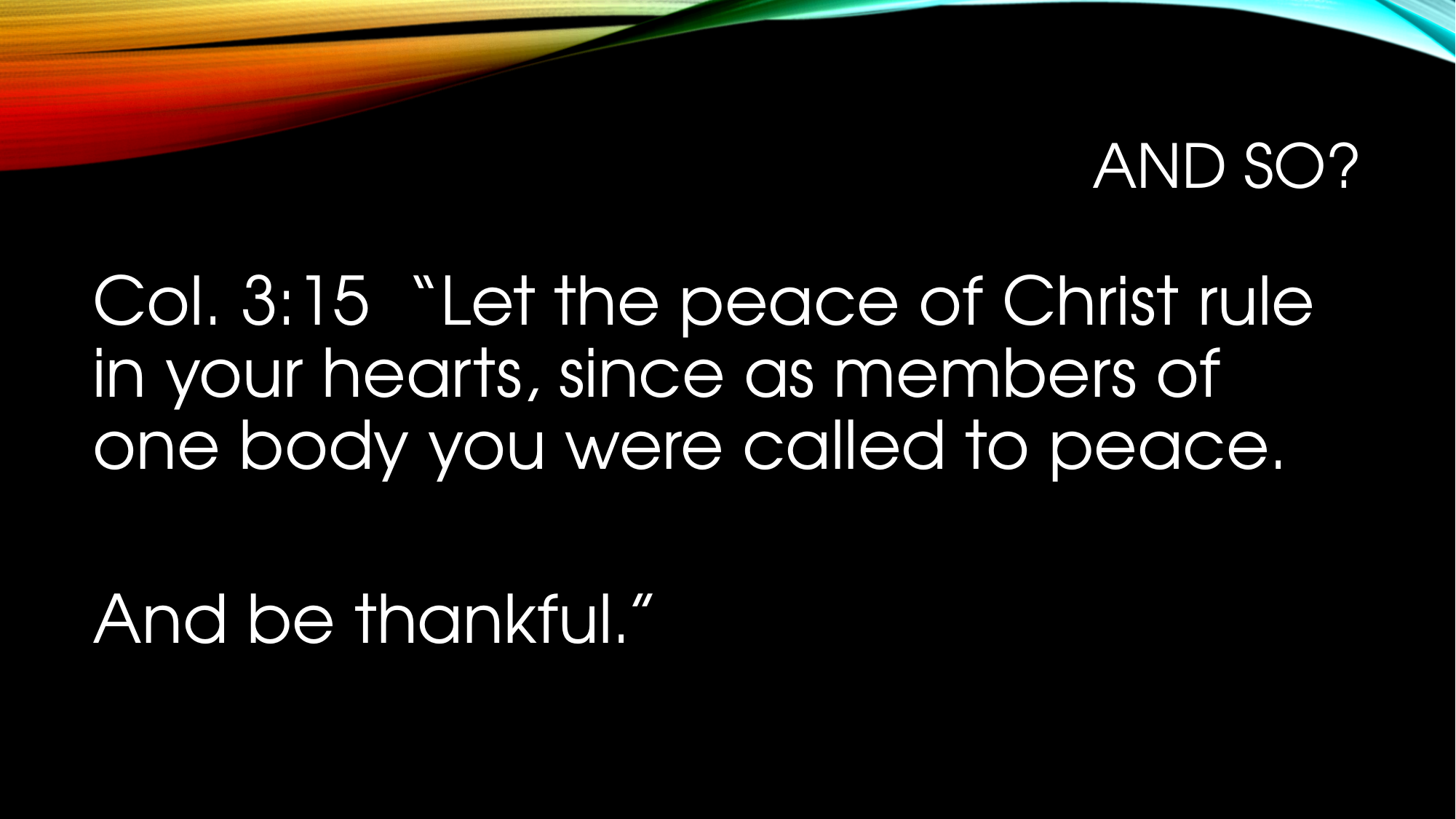

# And so?
Col. 3:15  “Let the peace of Christ rule in your hearts, since as members of one body you were called to peace.

And be thankful.”